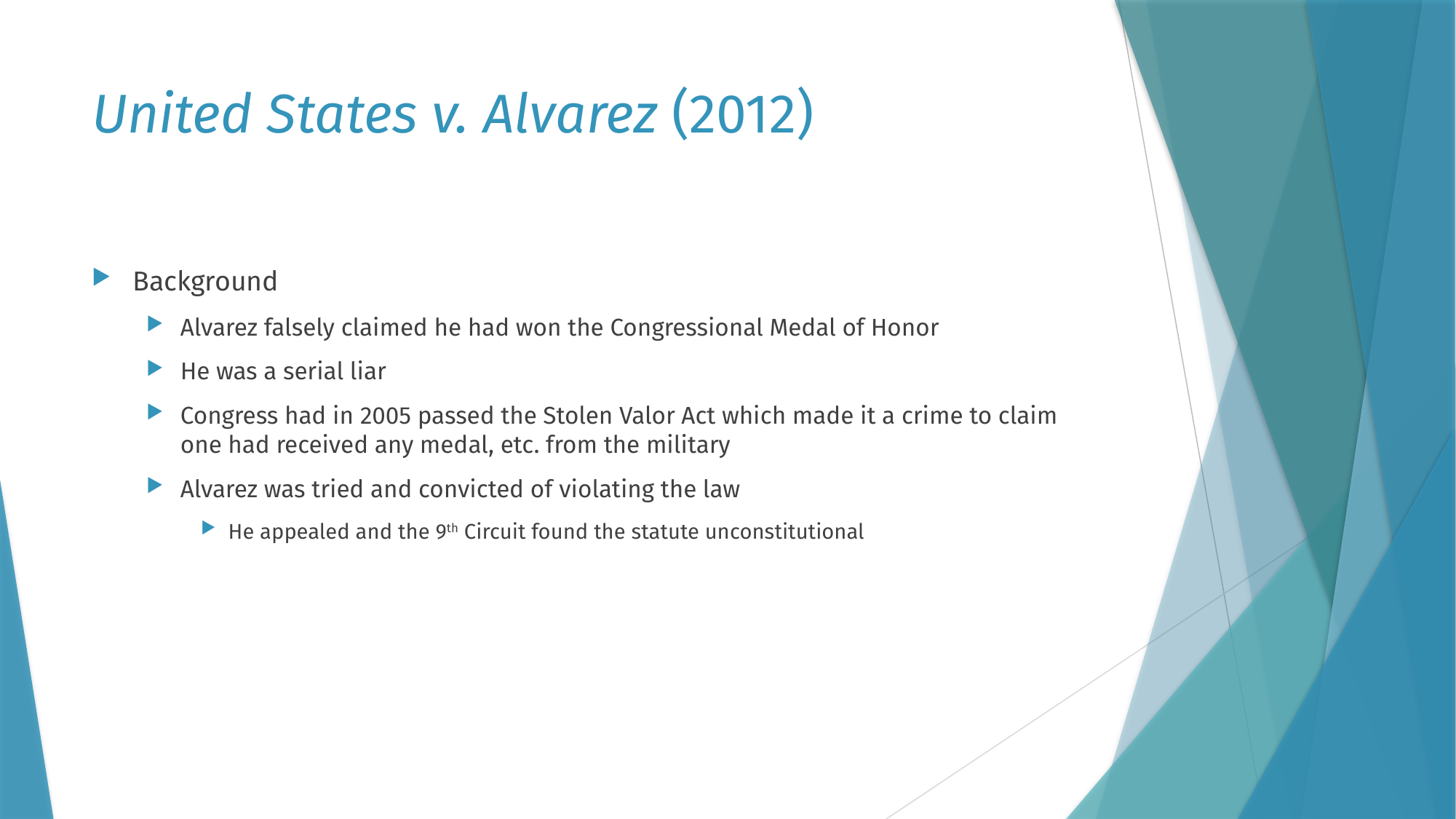

# United States v. Alvarez (2012)
Background
Alvarez falsely claimed he had won the Congressional Medal of Honor
He was a serial liar
Congress had in 2005 passed the Stolen Valor Act which made it a crime to claim one had received any medal, etc. from the military
Alvarez was tried and convicted of violating the law
He appealed and the 9th Circuit found the statute unconstitutional